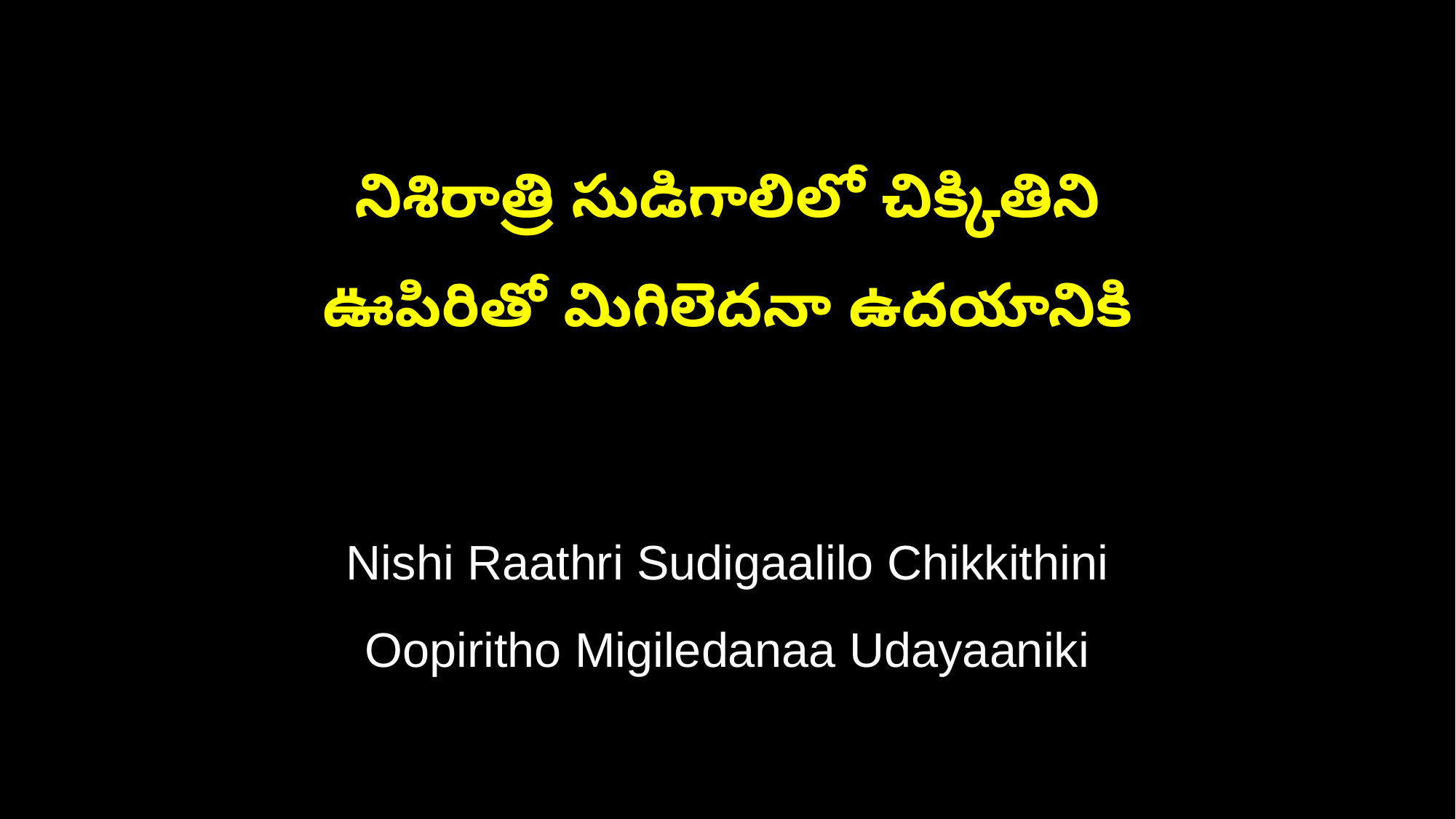

నిశిరాత్రి సుడిగాలిలో చిక్కితిని
ఊపిరితో మిగిలెదనా ఉదయానికి
Nishi Raathri Sudigaalilo Chikkithini
Oopiritho Migiledanaa Udayaaniki